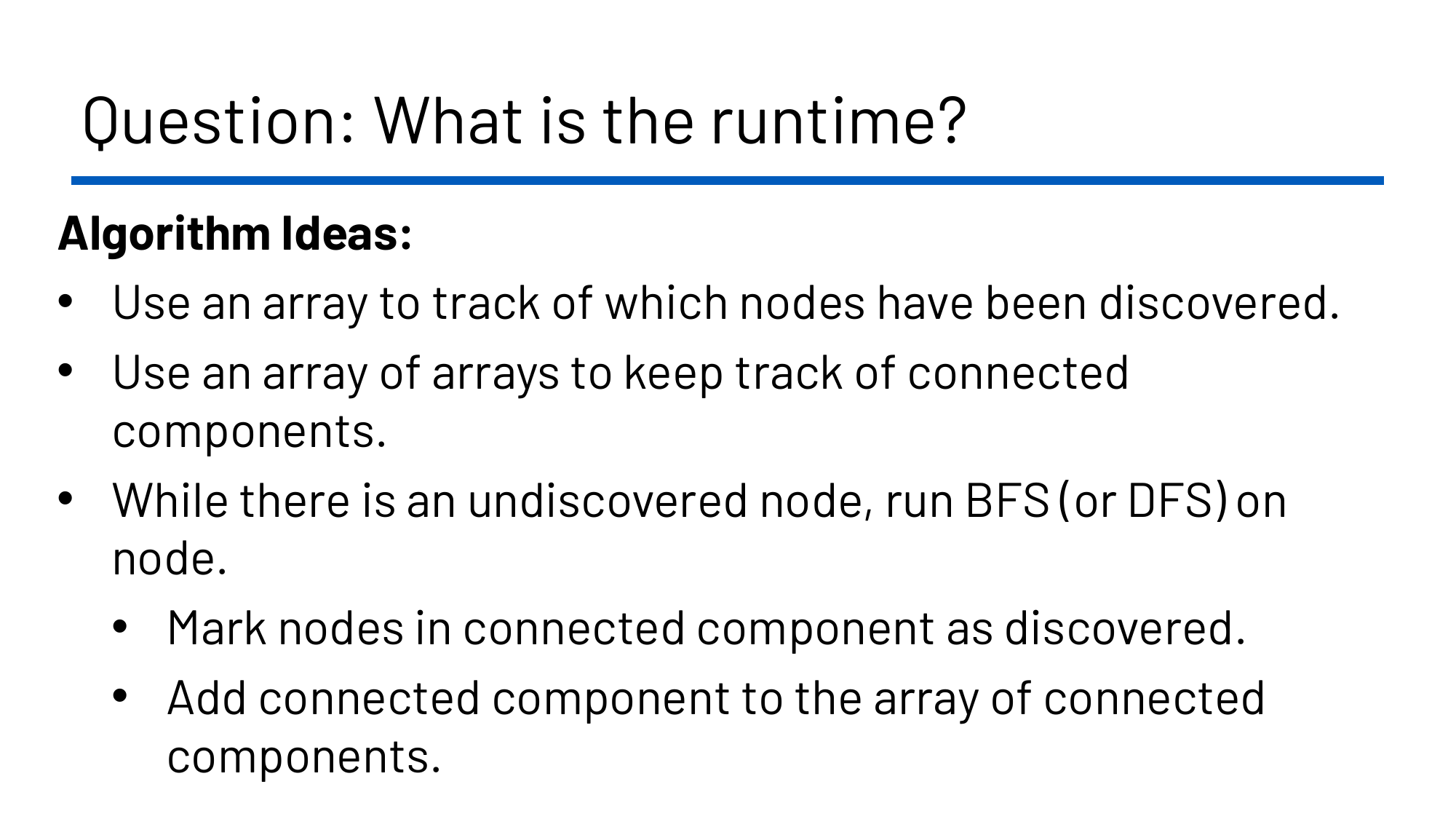

# Question: What is the runtime?
Algorithm Ideas:
Use an array to track of which nodes have been discovered.
Use an array of arrays to keep track of connected components.
While there is an undiscovered node, run BFS (or DFS) on node.
Mark nodes in connected component as discovered.
Add connected component to the array of connected components.